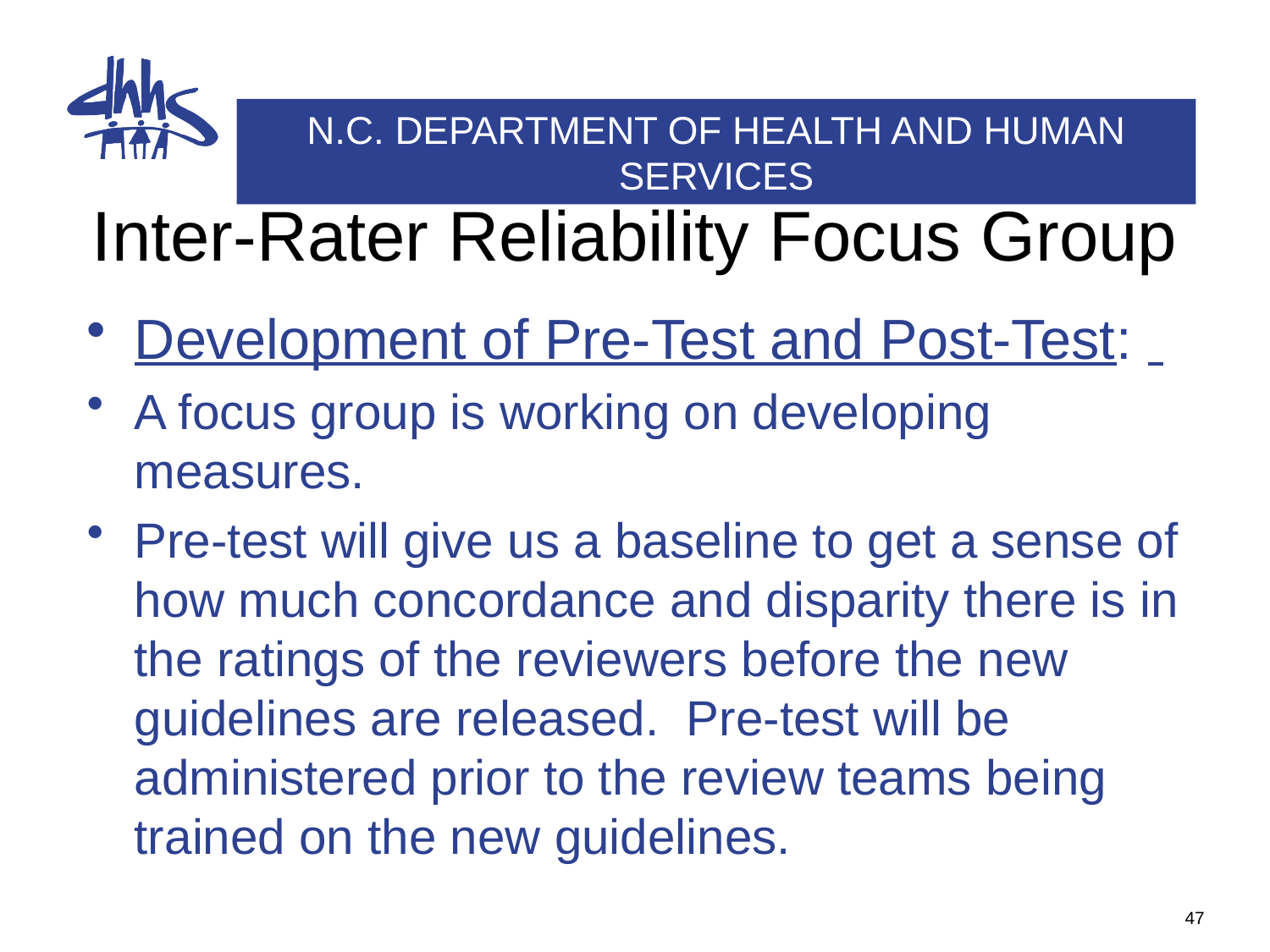

# Inter-Rater Reliability Focus Group
Development of Pre-Test and Post-Test:
A focus group is working on developing measures.
Pre-test will give us a baseline to get a sense of how much concordance and disparity there is in the ratings of the reviewers before the new guidelines are released.  Pre-test will be administered prior to the review teams being trained on the new guidelines.

47